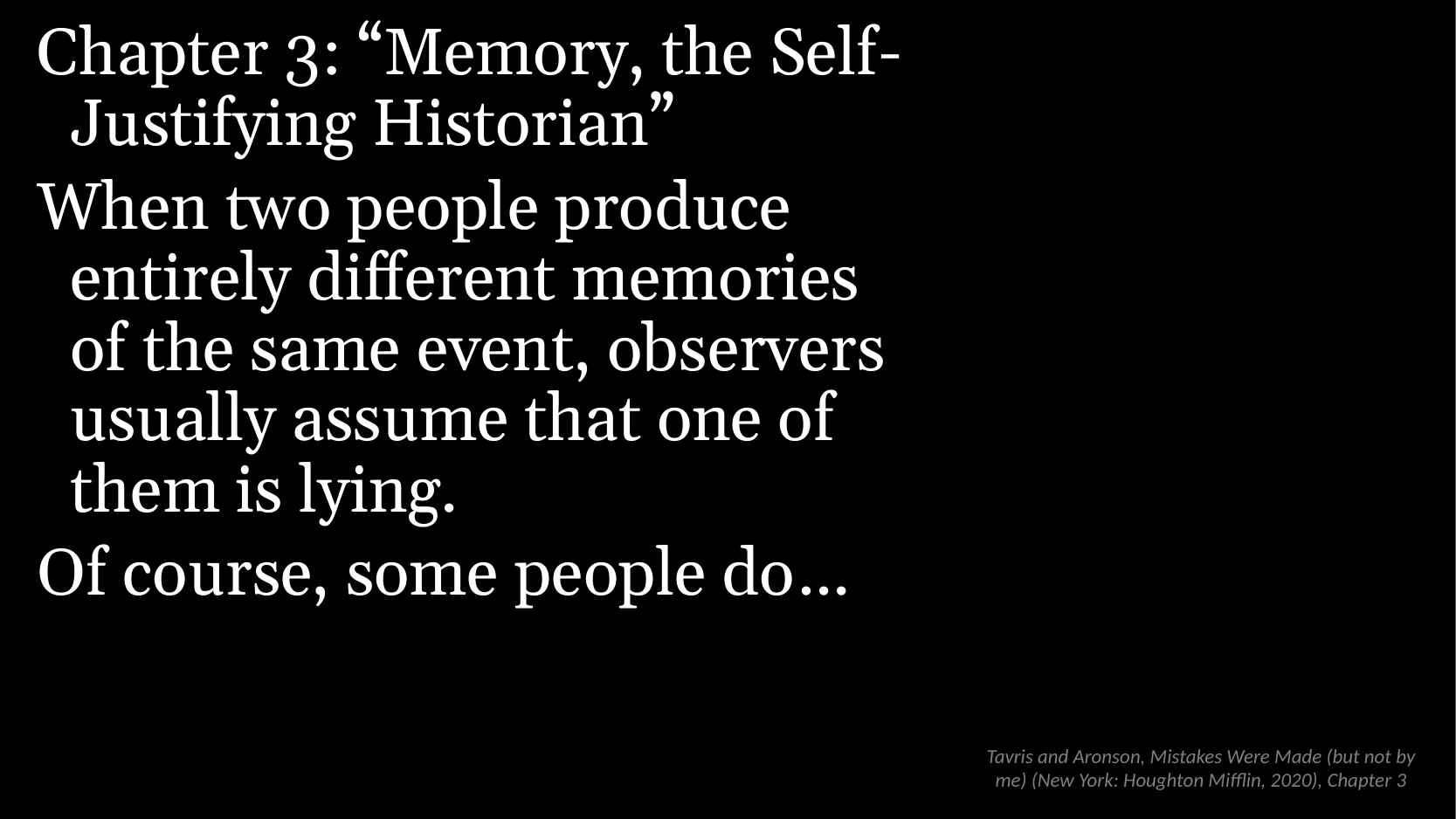

Chapter 3: “Memory, the Self-Justifying Historian”
When two people produce entirely different memories of the same event, observers usually assume that one of them is lying.
Of course, some people do…

# Tavris and Aronson, Mistakes Were Made (but not by me) (New York: Houghton Mifflin, 2020), Chapter 3